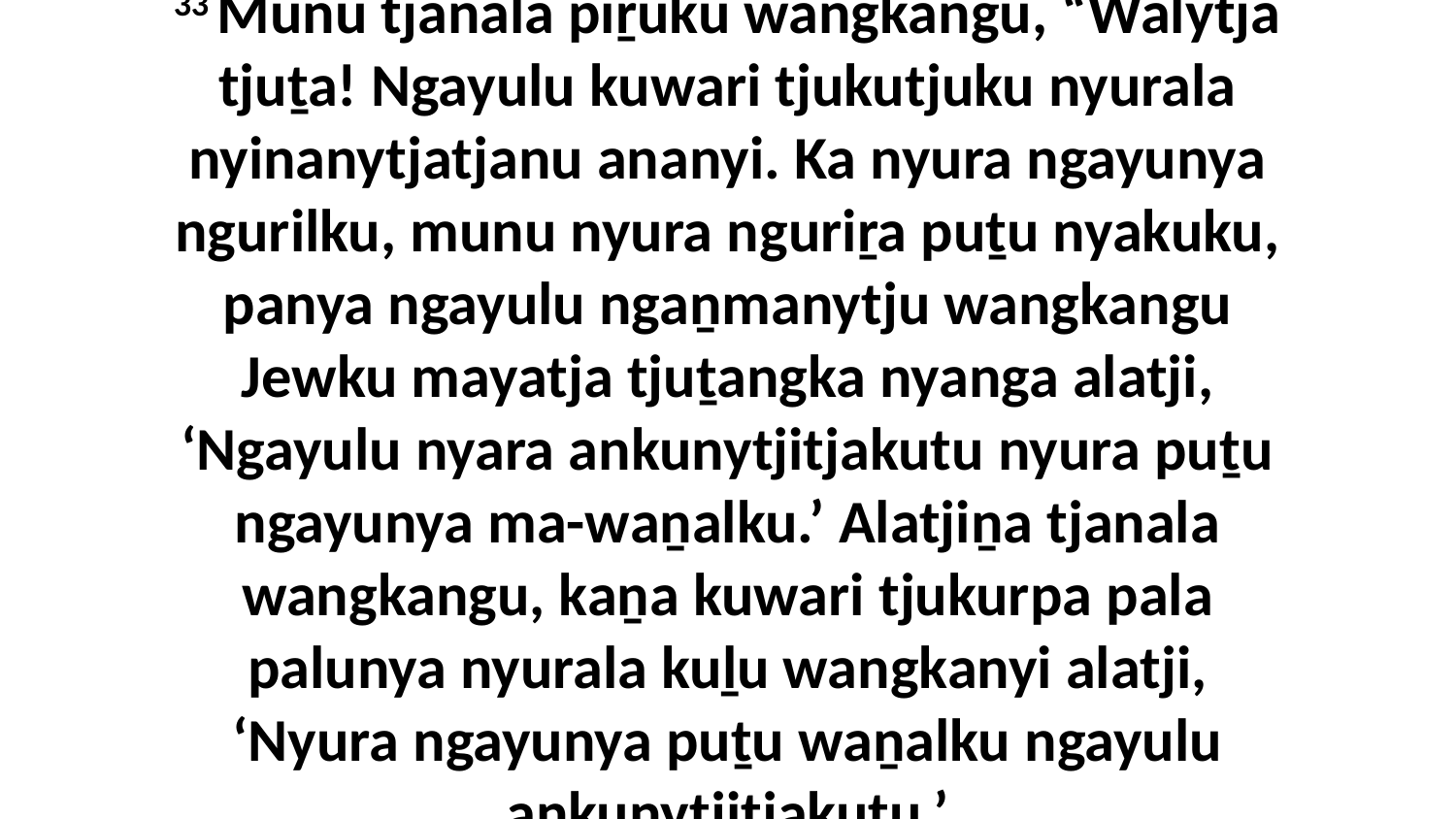

33 Munu tjanala piṟuku wangkangu, “Walytja tjuṯa! Ngayulu kuwari tjukutjuku nyurala nyinanytjatjanu ananyi. Ka nyura ngayunya ngurilku, munu nyura nguriṟa puṯu nyakuku, panya ngayulu ngaṉmanytju wangkangu Jewku mayatja tjuṯangka nyanga alatji, ‘Ngayulu nyara ankunytjitjakutu nyura puṯu ngayunya ma-waṉalku.’ Alatjiṉa tjanala wangkangu, kaṉa kuwari tjukurpa pala palunya nyurala kuḻu wangkanyi alatji, ‘Nyura ngayunya puṯu waṉalku ngayulu ankunytjitjakutu.’